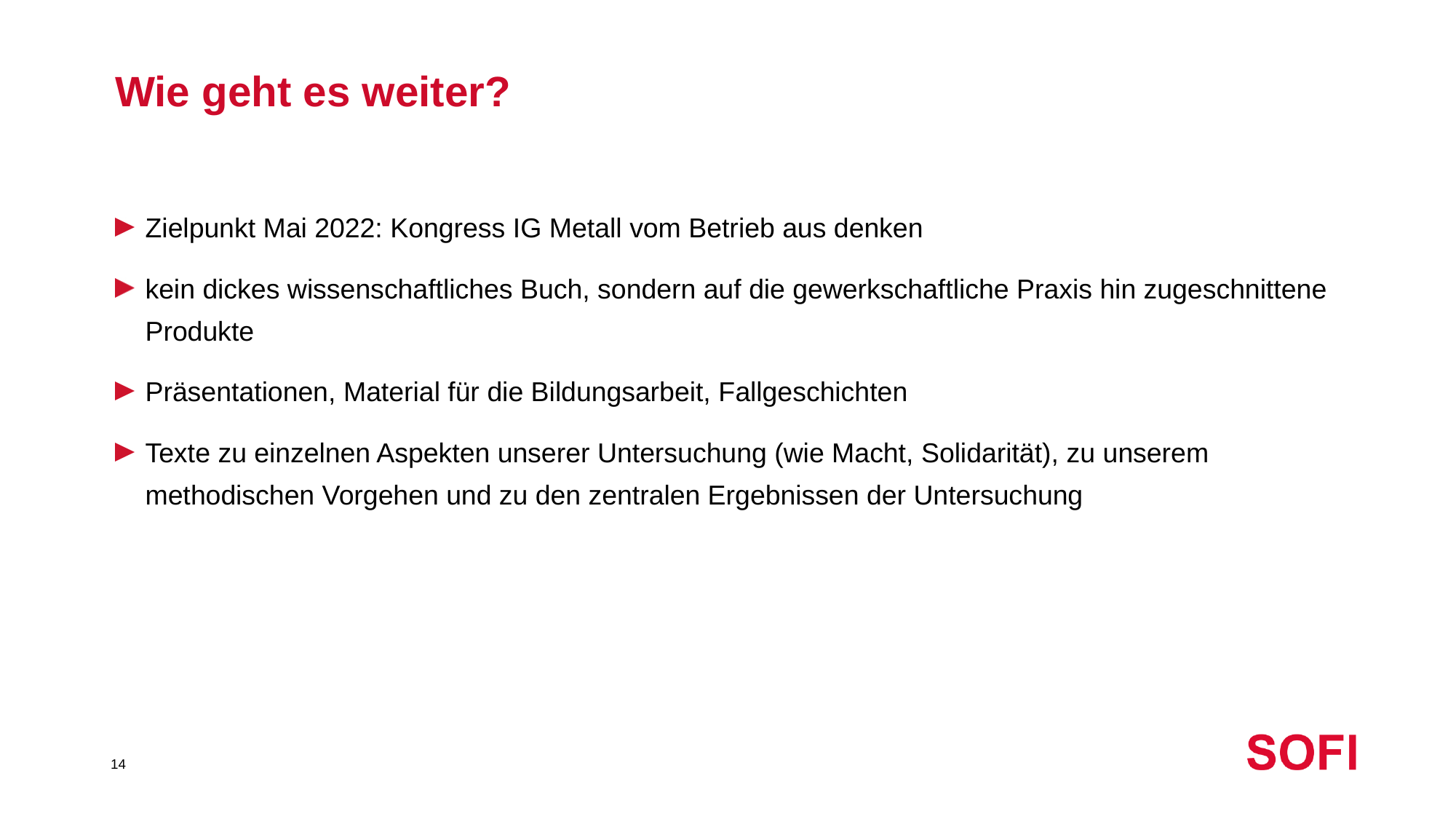

# Wie geht es weiter?
Zielpunkt Mai 2022: Kongress IG Metall vom Betrieb aus denken
kein dickes wissenschaftliches Buch, sondern auf die gewerkschaftliche Praxis hin zugeschnittene Produkte
Präsentationen, Material für die Bildungsarbeit, Fallgeschichten
Texte zu einzelnen Aspekten unserer Untersuchung (wie Macht, Solidarität), zu unserem methodischen Vorgehen und zu den zentralen Ergebnissen der Untersuchung